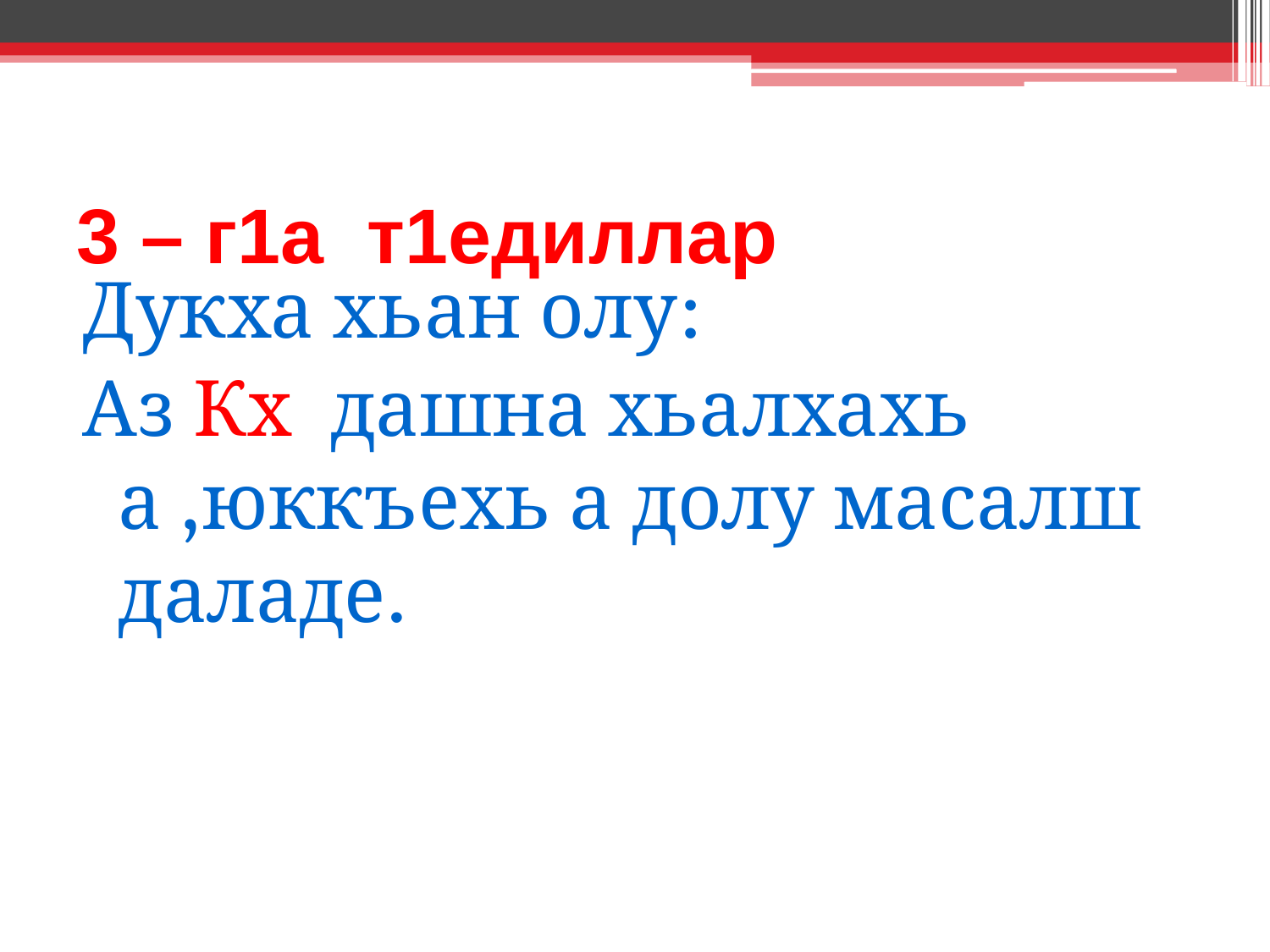

# 3 – г1а  т1едиллар
Дукха хьан олу:
Аз Кх  дашна хьалхахь а ,юккъехь а долу масалш даладе.